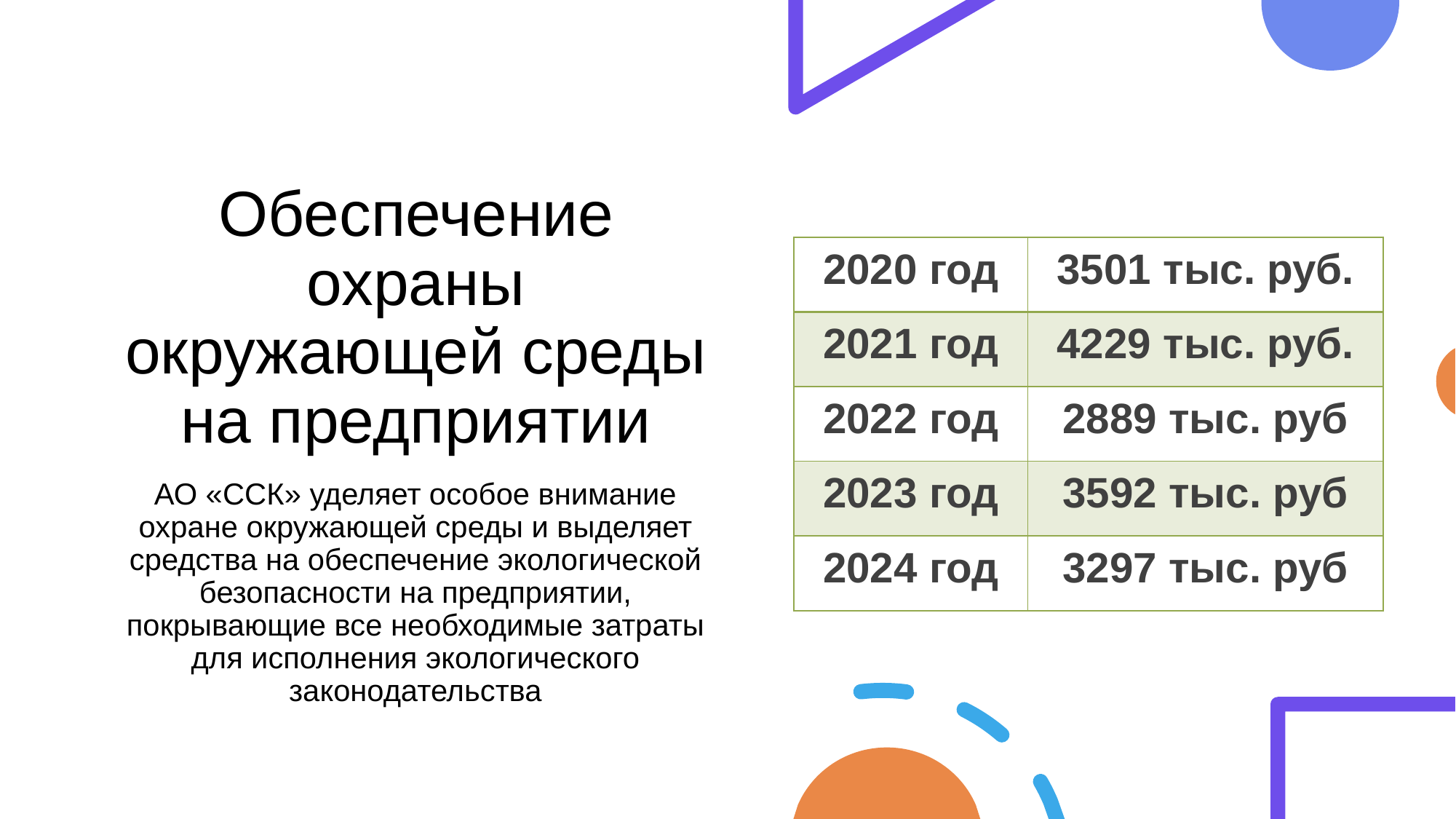

# Обеспечение охраны окружающей среды на предприятии

| 2020 год | 3501 тыс. руб. |
| --- | --- |
| 2021 год | 4229 тыс. руб. |
| 2022 год | 2889 тыс. руб |
| 2023 год | 3592 тыс. руб |
| 2024 год | 3297 тыс. руб |

АО «ССК» уделяет особое внимание охране окружающей среды и выделяет средства на обеспечение экологической безопасности на предприятии, покрывающие все необходимые затраты для исполнения экологического законодательства